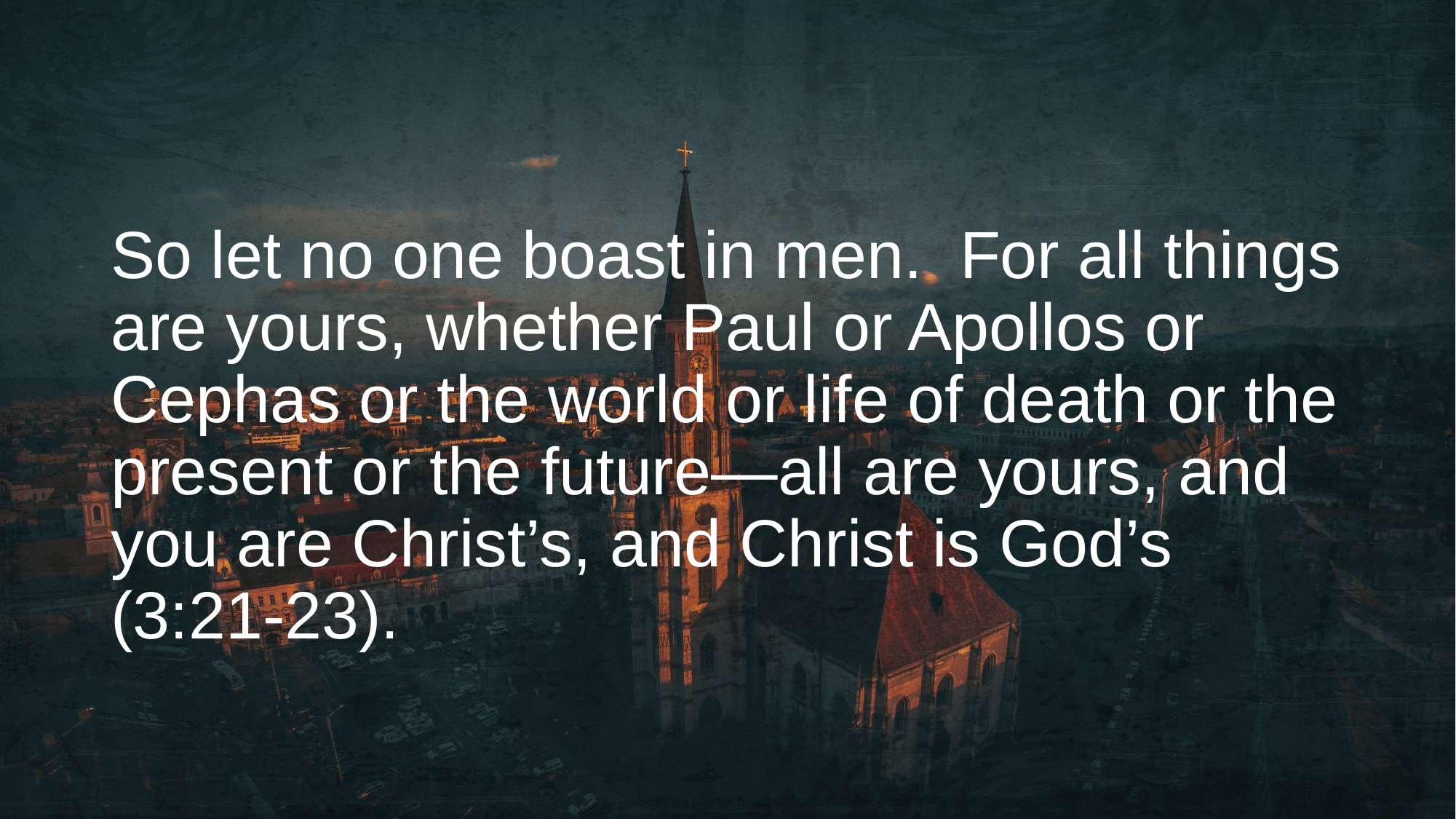

So let no one boast in men.  For all things are yours, whether Paul or Apollos or Cephas or the world or life of death or the present or the future—all are yours, and you are Christ’s, and Christ is God’s (3:21-23).